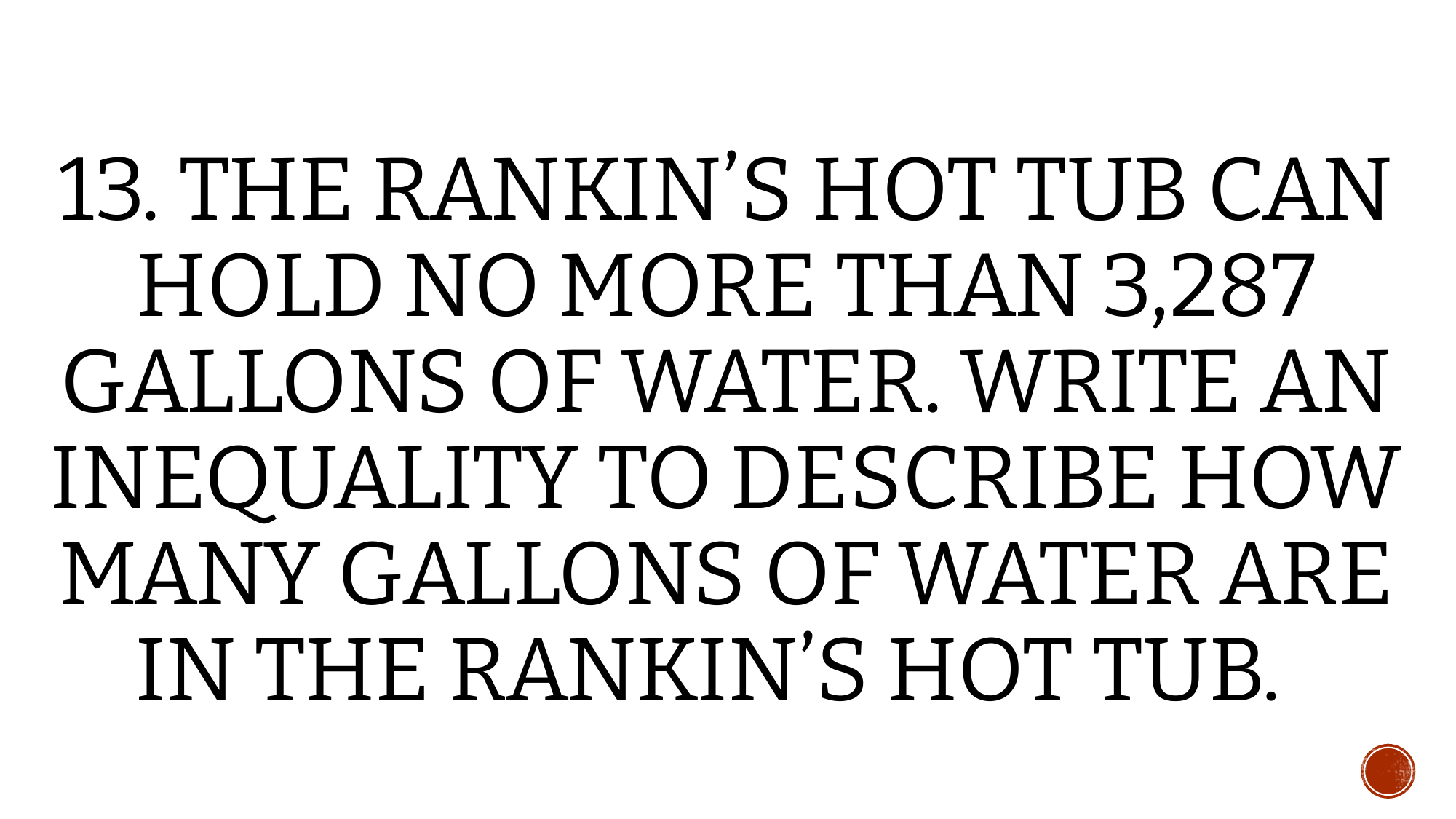

# 13. The Rankin’s Hot tub can hold no more than 3,287 gallons of water. Write an inequality to describe how many gallons of water are in the Rankin’s hot tub.